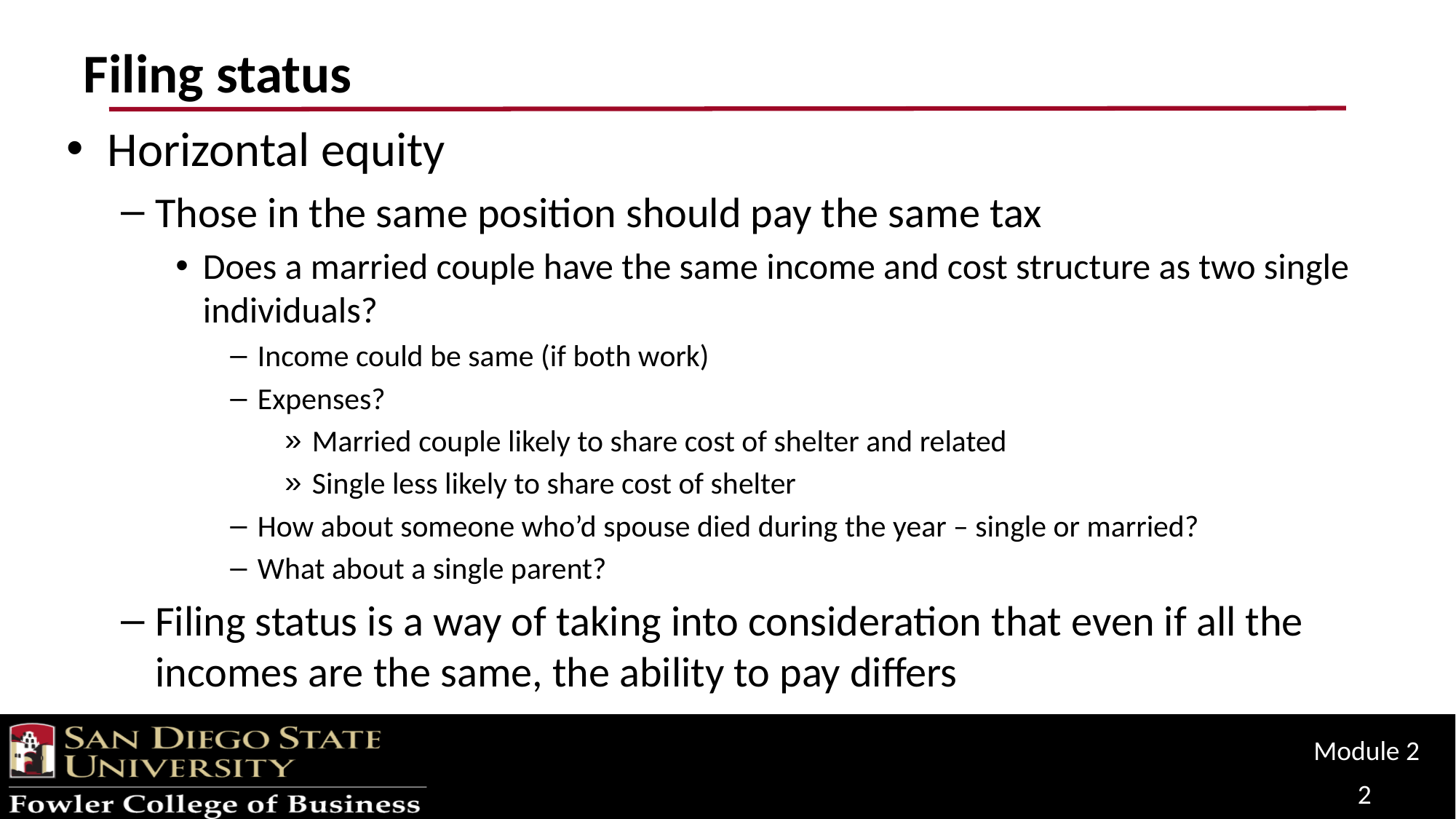

# Filing status
Horizontal equity
Those in the same position should pay the same tax
Does a married couple have the same income and cost structure as two single individuals?
Income could be same (if both work)
Expenses?
Married couple likely to share cost of shelter and related
Single less likely to share cost of shelter
How about someone who’d spouse died during the year – single or married?
What about a single parent?
Filing status is a way of taking into consideration that even if all the incomes are the same, the ability to pay differs
Module 2
2